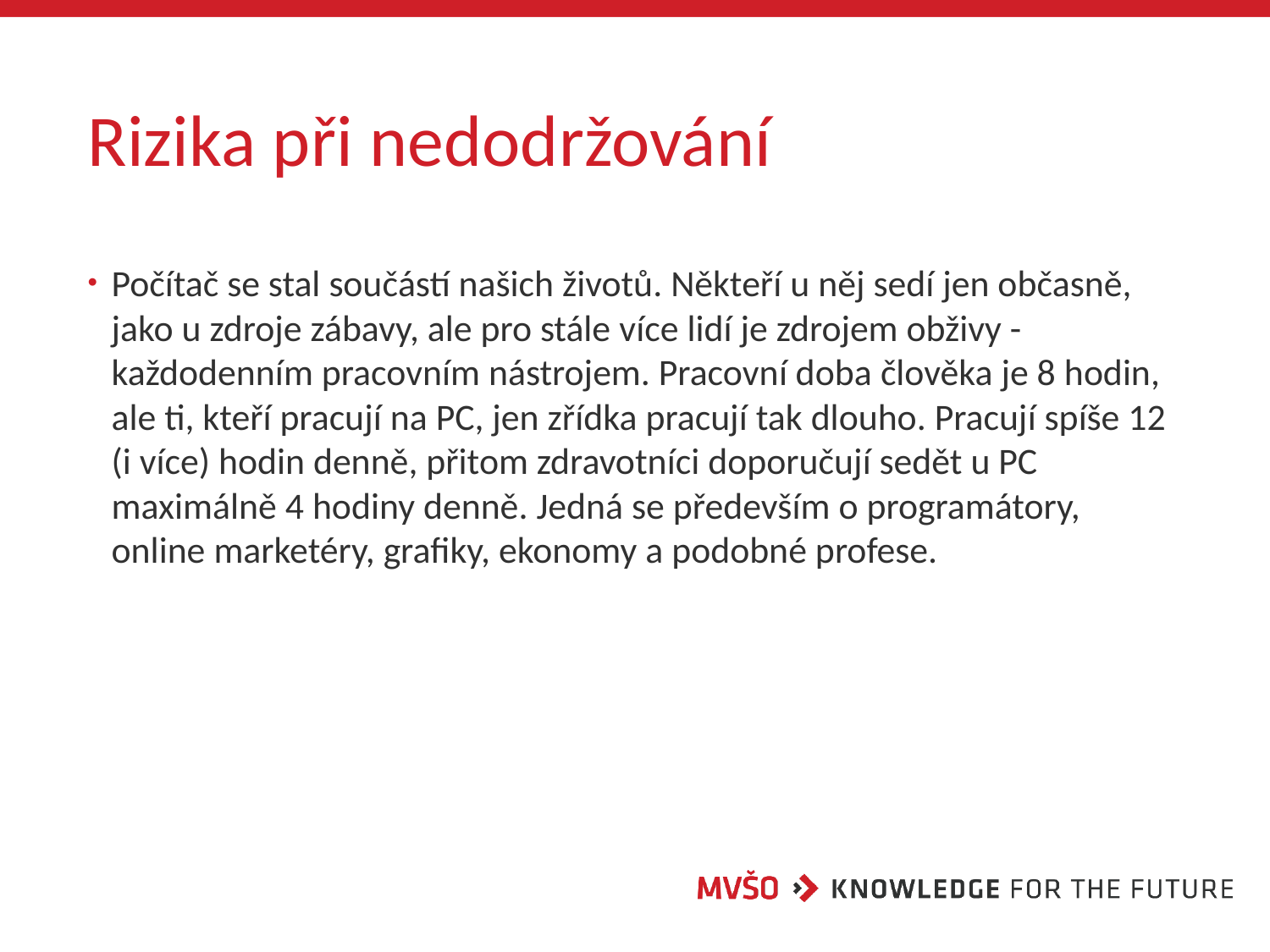

# Rizika při nedodržování
Počítač se stal součástí našich životů. Někteří u něj sedí jen občasně, jako u zdroje zábavy, ale pro stále více lidí je zdrojem obživy - každodenním pracovním nástrojem. Pracovní doba člověka je 8 hodin, ale ti, kteří pracují na PC, jen zřídka pracují tak dlouho. Pracují spíše 12 (i více) hodin denně, přitom zdravotníci doporučují sedět u PC maximálně 4 hodiny denně. Jedná se především o programátory, online marketéry, grafiky, ekonomy a podobné profese.